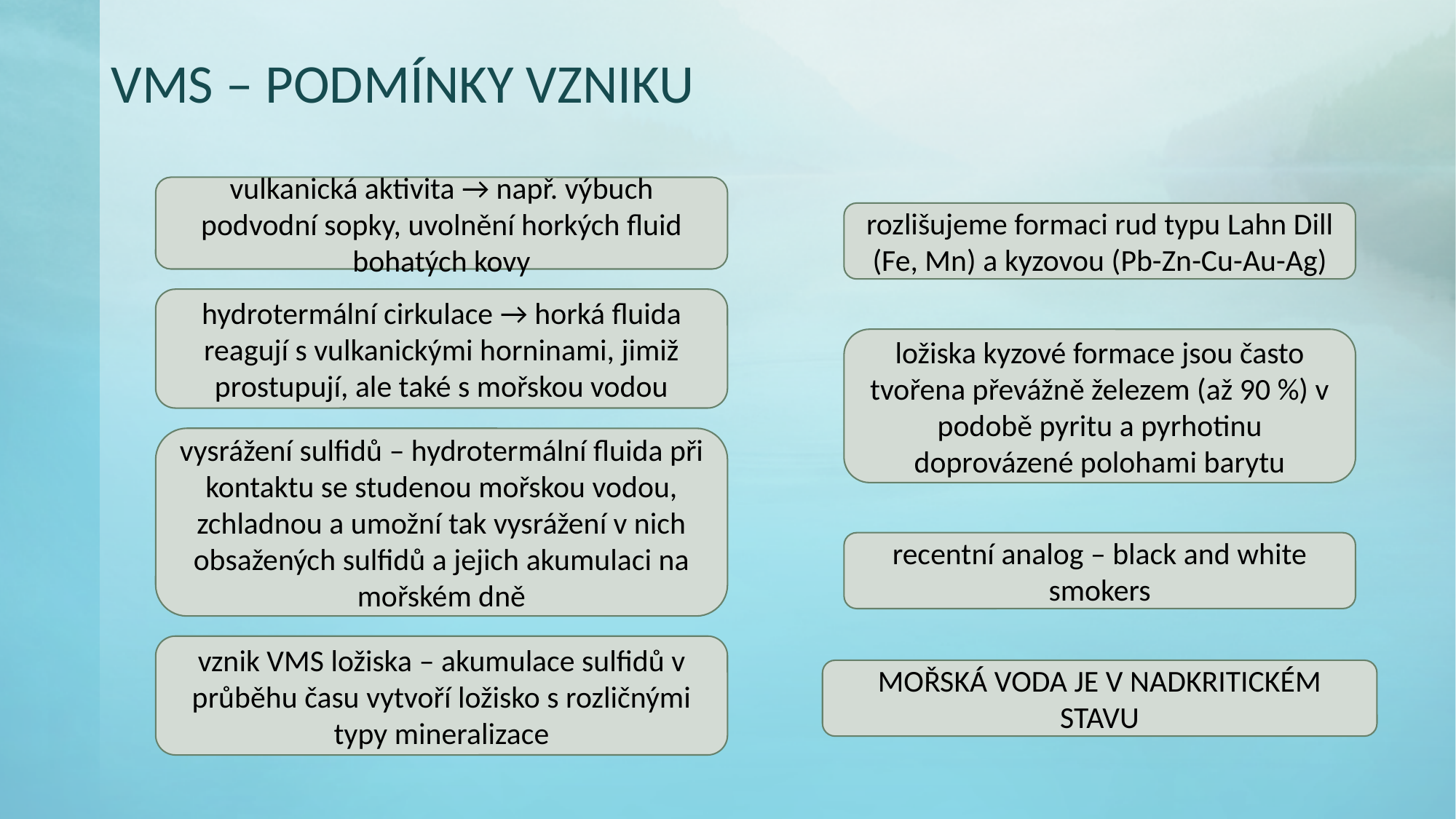

# VMS – podmínky vzniku
vulkanická aktivita → např. výbuch podvodní sopky, uvolnění horkých fluid bohatých kovy
rozlišujeme formaci rud typu Lahn Dill (Fe, Mn) a kyzovou (Pb-Zn-Cu-Au-Ag)
hydrotermální cirkulace → horká fluida reagují s vulkanickými horninami, jimiž prostupují, ale také s mořskou vodou
ložiska kyzové formace jsou často tvořena převážně železem (až 90 %) v podobě pyritu a pyrhotinu doprovázené polohami barytu
vysrážení sulfidů – hydrotermální fluida při kontaktu se studenou mořskou vodou, zchladnou a umožní tak vysrážení v nich obsažených sulfidů a jejich akumulaci na mořském dně
recentní analog – black and white smokers
vznik VMS ložiska – akumulace sulfidů v průběhu času vytvoří ložisko s rozličnými typy mineralizace
mořská voda je v nadkritickém stavu